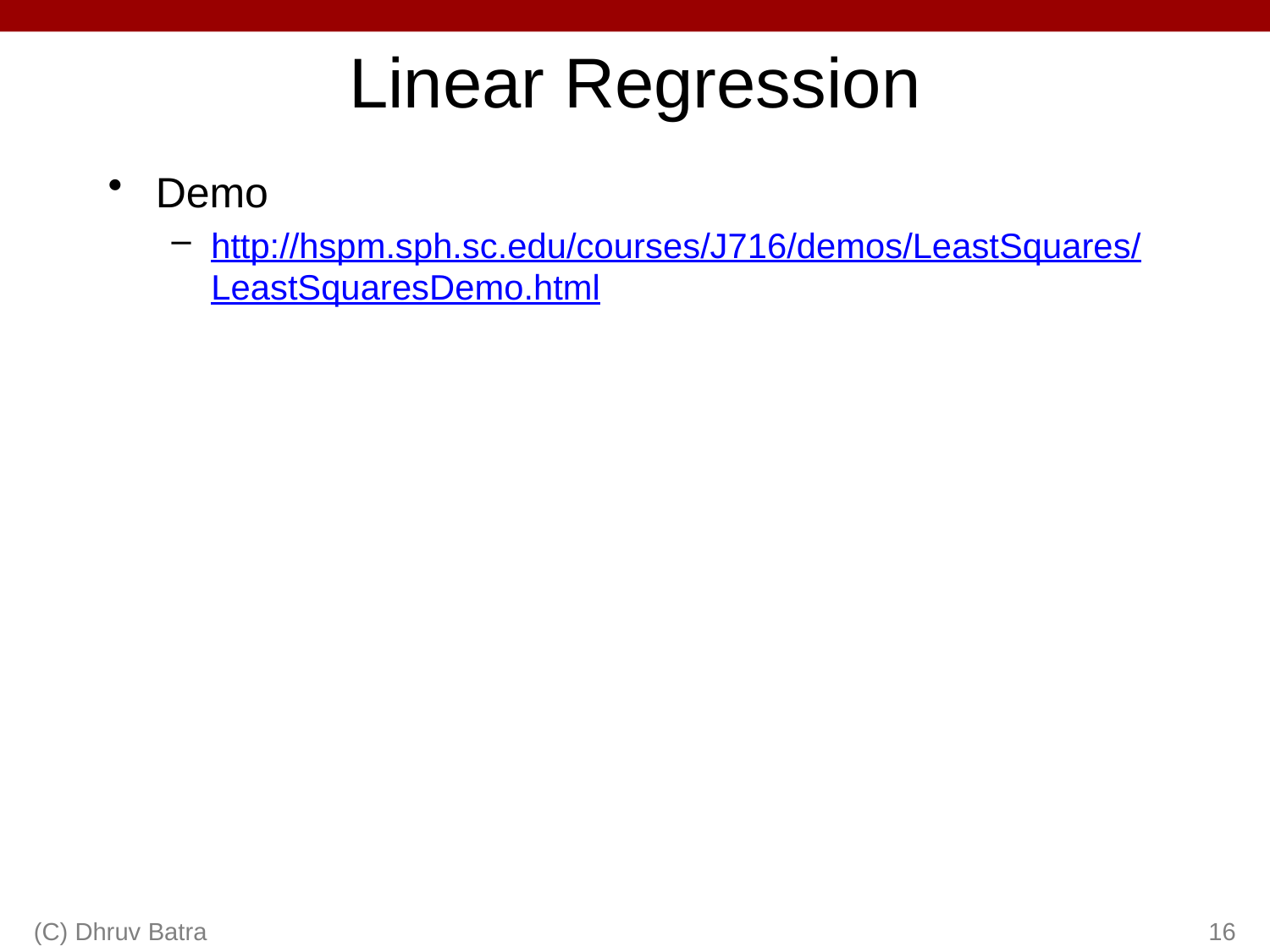

# Linear Regression
Demo
http://hspm.sph.sc.edu/courses/J716/demos/LeastSquares/LeastSquaresDemo.html

(C) Dhruv Batra
16